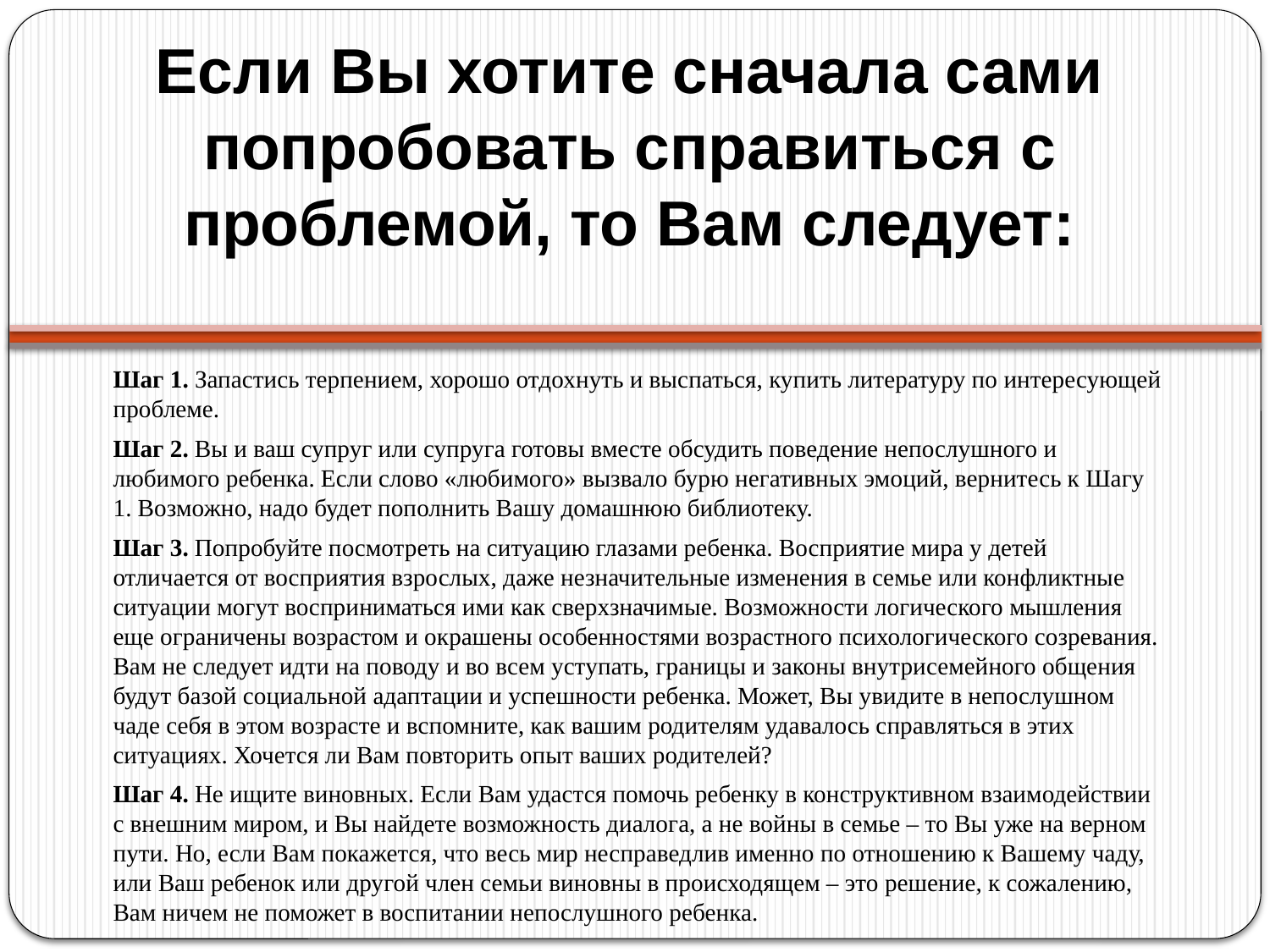

# Если Вы хотите сначала сами попробовать справиться с проблемой, то Вам следует:
Шаг 1. Запастись терпением, хорошо отдохнуть и выспаться, купить литературу по интересующей проблеме.
Шаг 2. Вы и ваш супруг или супруга готовы вместе обсудить поведение непослушного и любимого ребенка. Если слово «любимого» вызвало бурю негативных эмоций, вернитесь к Шагу 1. Возможно, надо будет пополнить Вашу домашнюю библиотеку.
Шаг 3. Попробуйте посмотреть на ситуацию глазами ребенка. Восприятие мира у детей отличается от восприятия взрослых, даже незначительные изменения в семье или конфликтные ситуации могут восприниматься ими как сверхзначимые. Возможности логического мышления еще ограничены возрастом и окрашены особенностями возрастного психологического созревания. Вам не следует идти на поводу и во всем уступать, границы и законы внутрисемейного общения будут базой социальной адаптации и успешности ребенка. Может, Вы увидите в непослушном чаде себя в этом возрасте и вспомните, как вашим родителям удавалось справляться в этих ситуациях. Хочется ли Вам повторить опыт ваших родителей?
Шаг 4. Не ищите виновных. Если Вам удастся помочь ребенку в конструктивном взаимодействии с внешним миром, и Вы найдете возможность диалога, а не войны в семье – то Вы уже на верном пути. Но, если Вам покажется, что весь мир несправедлив именно по отношению к Вашему чаду, или Ваш ребенок или другой член семьи виновны в происходящем – это решение, к сожалению, Вам ничем не поможет в воспитании непослушного ребенка.